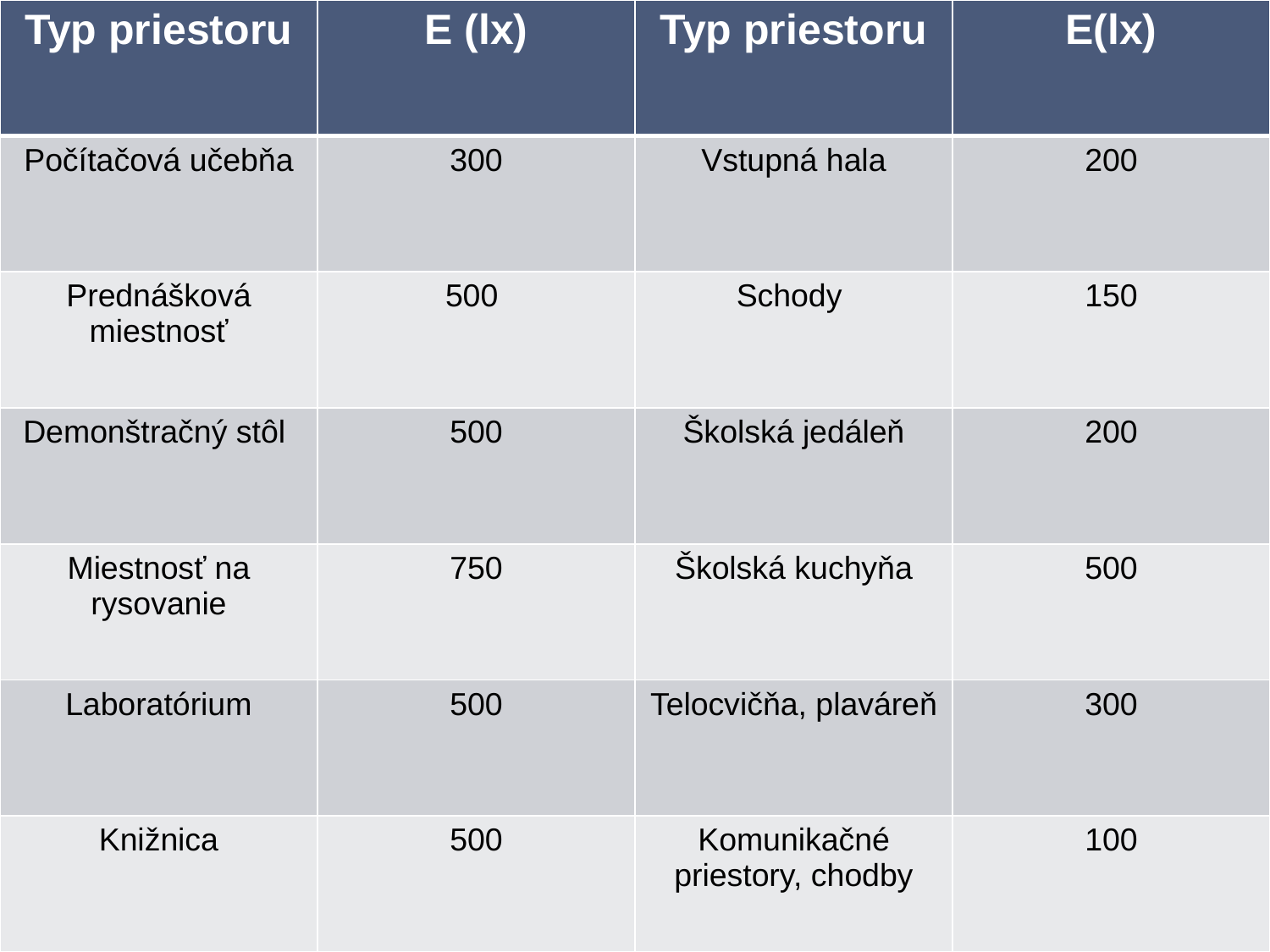

| Typ priestoru | E (lx) | Typ priestoru | E(lx) |
| --- | --- | --- | --- |
| Počítačová učebňa | 300 | Vstupná hala | 200 |
| Prednášková miestnosť | 500 | Schody | 150 |
| Demonštračný stôl | 500 | Školská jedáleň | 200 |
| Miestnosť na rysovanie | 750 | Školská kuchyňa | 500 |
| Laboratórium | 500 | Telocvičňa, plaváreň | 300 |
| Knižnica | 500 | Komunikačné priestory, chodby | 100 |